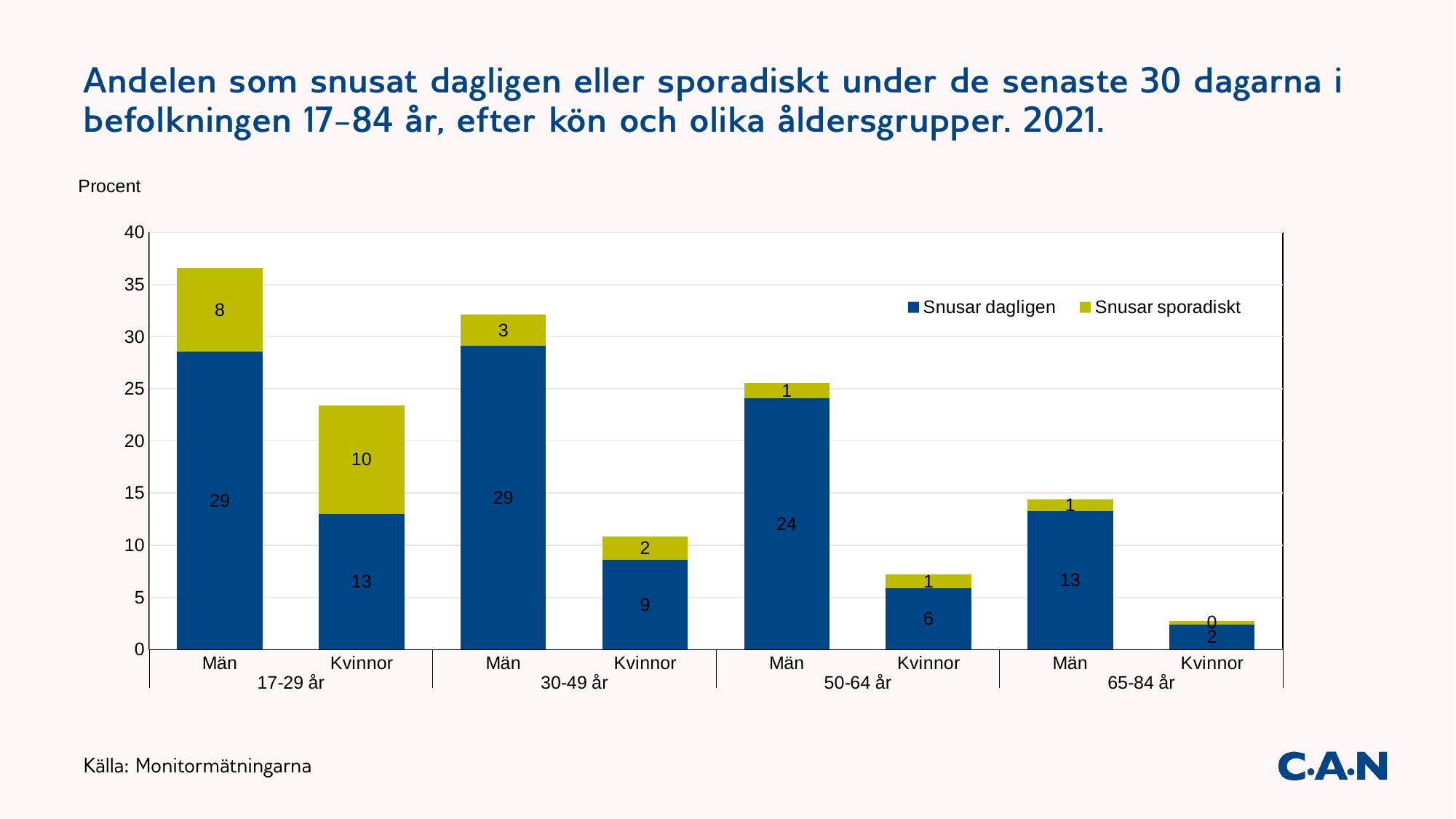

# Andelen som snusat dagligen eller sporadiskt under de senaste 30 dagarna i befolkningen 17–84 år, efter kön och olika åldersgrupper. 2021.

### Chart

| Category | Snusar dagligen |  | Snusar sporadiskt  |
|---|---|---|---|
| Män | 28.56 | None | 8.03 |
| Kvinnor | 13.01 | None | 10.39 |
| Män | 29.1 | None | 3.02 |
| Kvinnor | 8.56 | None | 2.3 |
| Män | 24.09 | None | 1.44 |
| Kvinnor | 5.87 | None | 1.33 |
| Män | 13.24 | None | 1.14 |
| Kvinnor | 2.39 | None | 0.34 |
Källa: Monitormätningarna